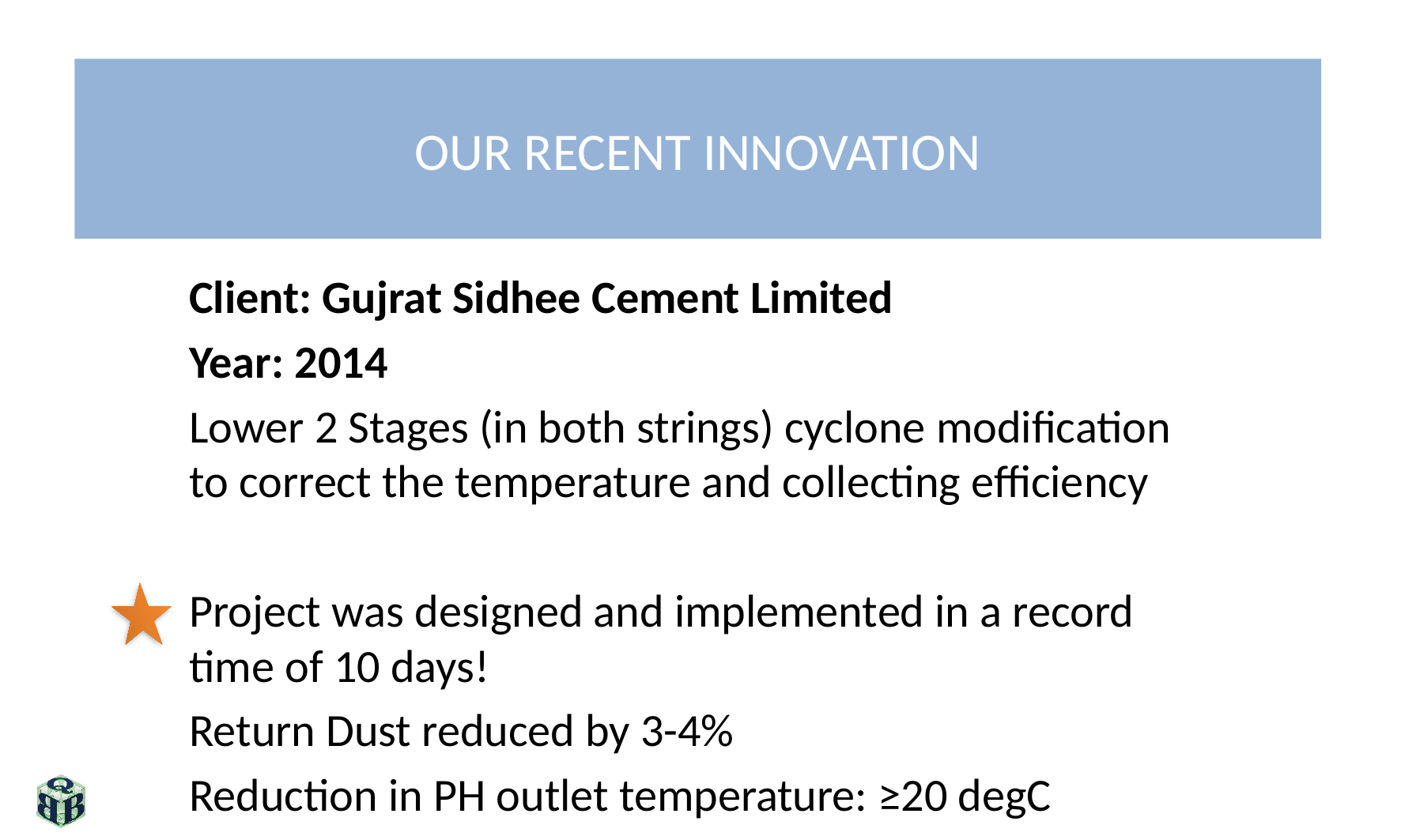

# OUR RECENT INNOVATION
Client: Gujrat Sidhee Cement Limited
Year: 2014
Lower 2 Stages (in both strings) cyclone modification to correct the temperature and collecting efficiency

Project was designed and implemented in a record time of 10 days!
Return Dust reduced by 3-4%
Reduction in PH outlet temperature: ≥20 degC